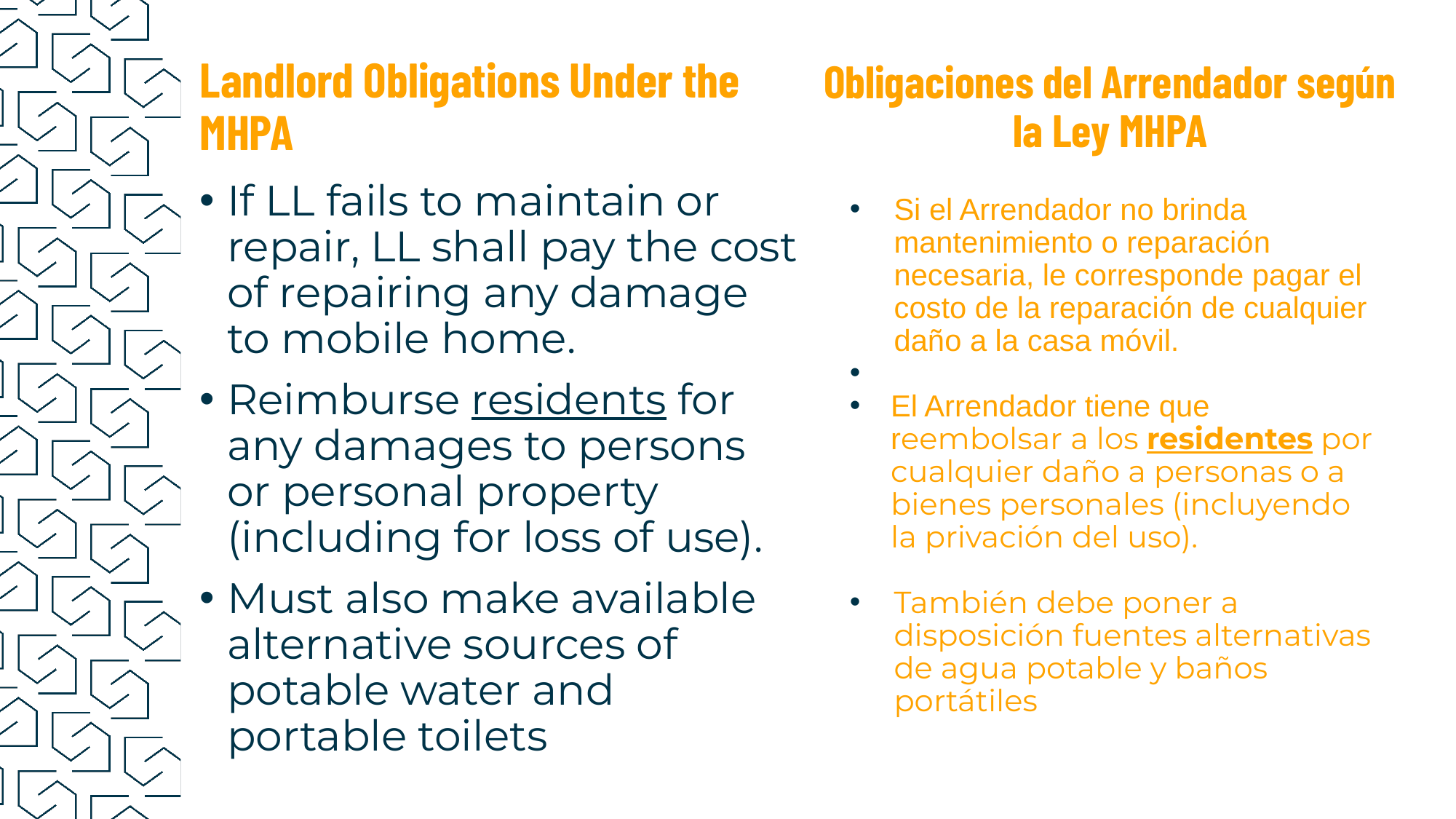

Obligaciones del Arrendador según la Ley MHPA
Landlord Obligations Under the MHPA

If LL fails to maintain or repair, LL shall pay the cost of repairing any damage to mobile home.
Reimburse residents for any damages to persons or personal property (including for loss of use).
Must also make available alternative sources of potable water and portable toilets

Si el Arrendador no brinda mantenimiento o reparación necesaria, le corresponde pagar el costo de la reparación de cualquier daño a la casa móvil.

El Arrendador tiene que reembolsar a los residentes por cualquier daño a personas o a bienes personales (incluyendo la privación del uso).

También debe poner a disposición fuentes alternativas de agua potable y baños portátiles